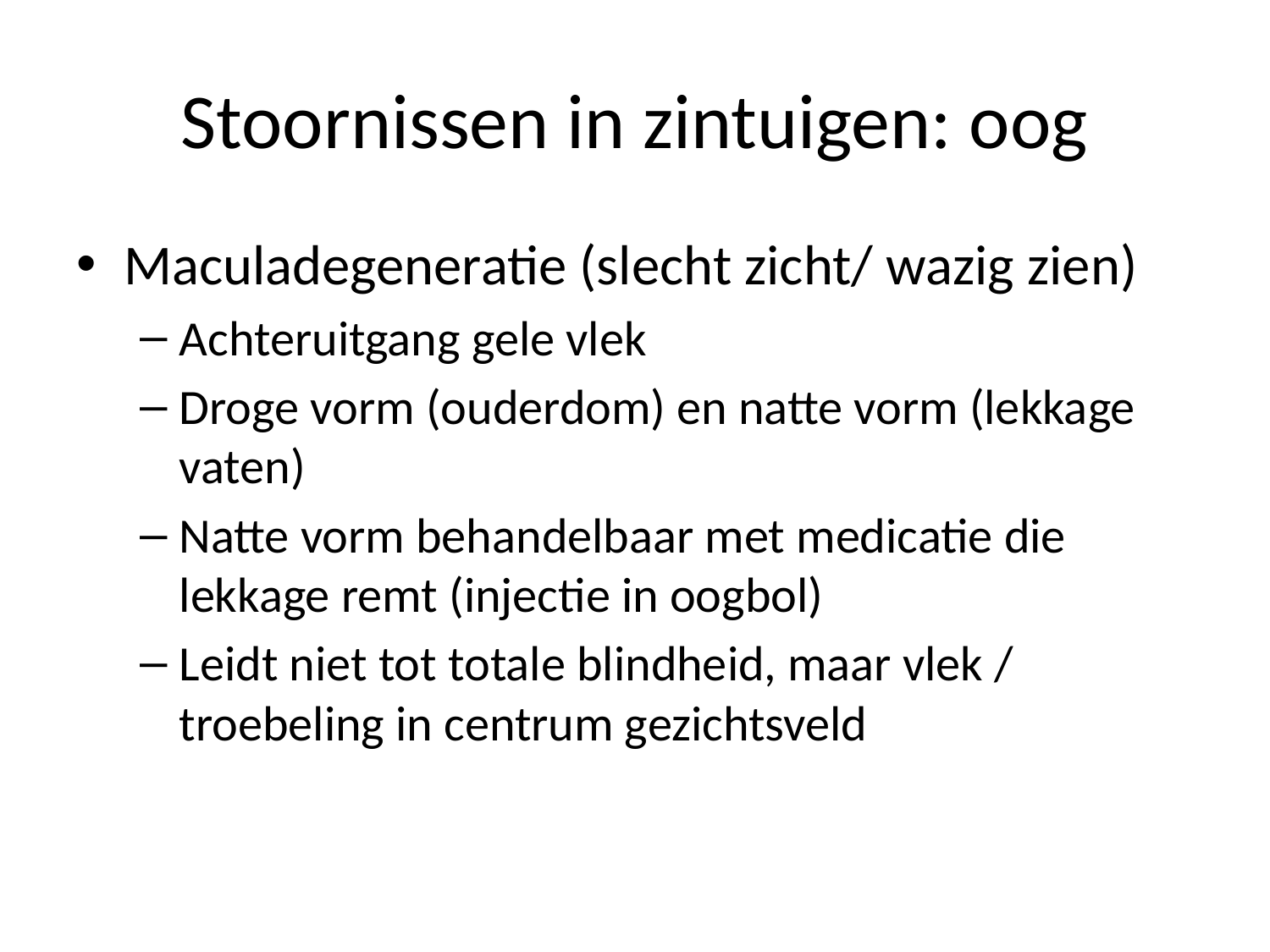

# Stoornissen in zintuigen: oog
Maculadegeneratie (slecht zicht/ wazig zien)
Achteruitgang gele vlek
Droge vorm (ouderdom) en natte vorm (lekkage vaten)
Natte vorm behandelbaar met medicatie die lekkage remt (injectie in oogbol)
Leidt niet tot totale blindheid, maar vlek / troebeling in centrum gezichtsveld